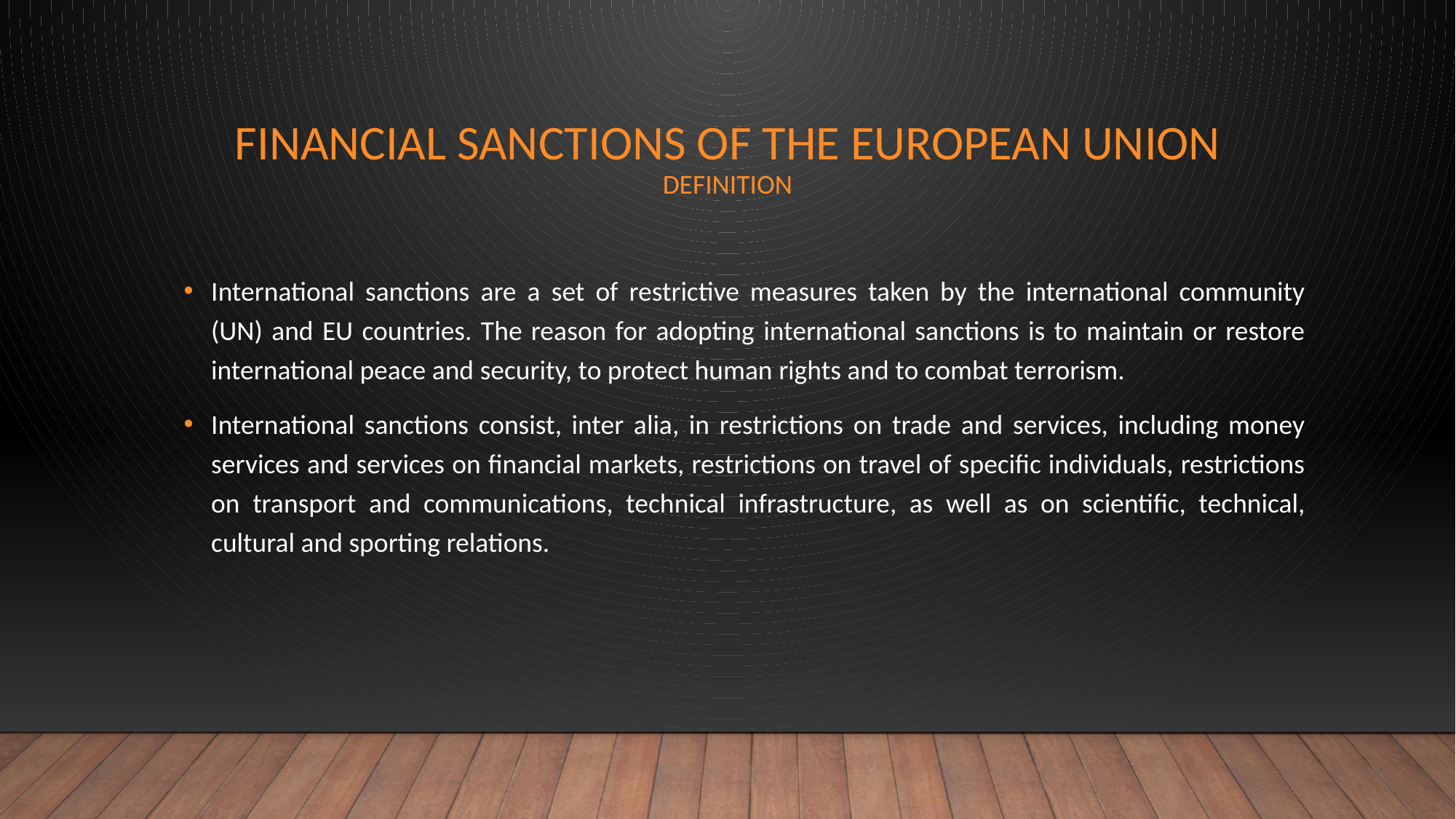

# Financial Sanctions of the European Union DEFINITION

International sanctions are a set of restrictive measures taken by the international community (UN) and EU countries. The reason for adopting international sanctions is to maintain or restore international peace and security, to protect human rights and to combat terrorism.
International sanctions consist, inter alia, in restrictions on trade and services, including money services and services on financial markets, restrictions on travel of specific individuals, restrictions on transport and communications, technical infrastructure, as well as on scientific, technical, cultural and sporting relations.